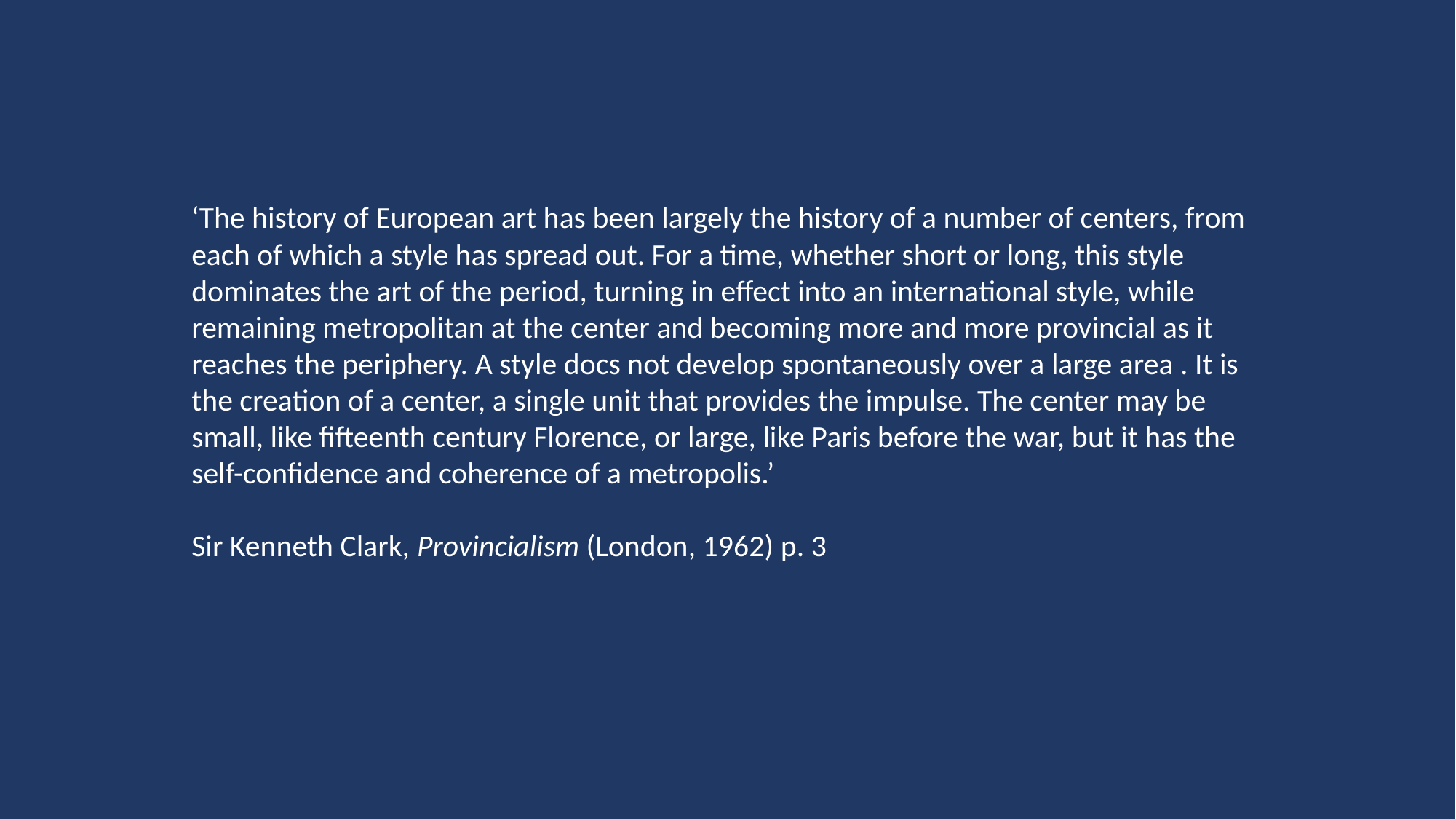

‘The history of European art has been largely the history of a number of centers, from each of which a style has spread out. For a time, whether short or long, this style dominates the art of the period, turning in effect into an international style, while remaining metropolitan at the center and becoming more and more provincial as it reaches the periphery. A style docs not develop spontaneously over a large area . It is the creation of a center, a single unit that provides the impulse. The center may be small, like fifteenth century Florence, or large, like Paris before the war, but it has the self-confidence and coherence of a metropolis.’

Sir Kenneth Clark, Provincialism (London, 1962) p. 3